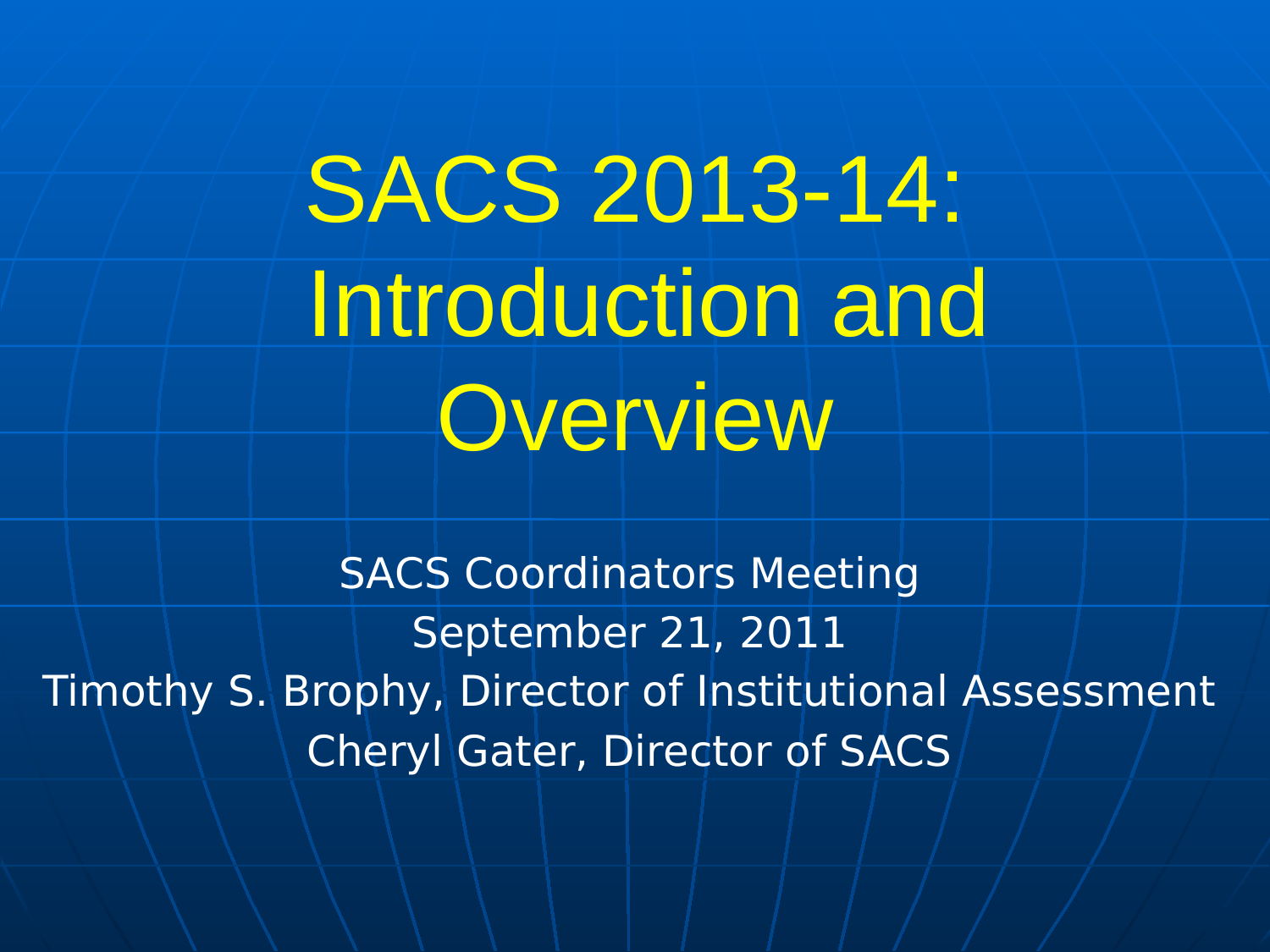

# SACS 2013-14: Introduction and Overview
SACS Coordinators Meeting
September 21, 2011
Timothy S. Brophy, Director of Institutional Assessment
Cheryl Gater, Director of SACS